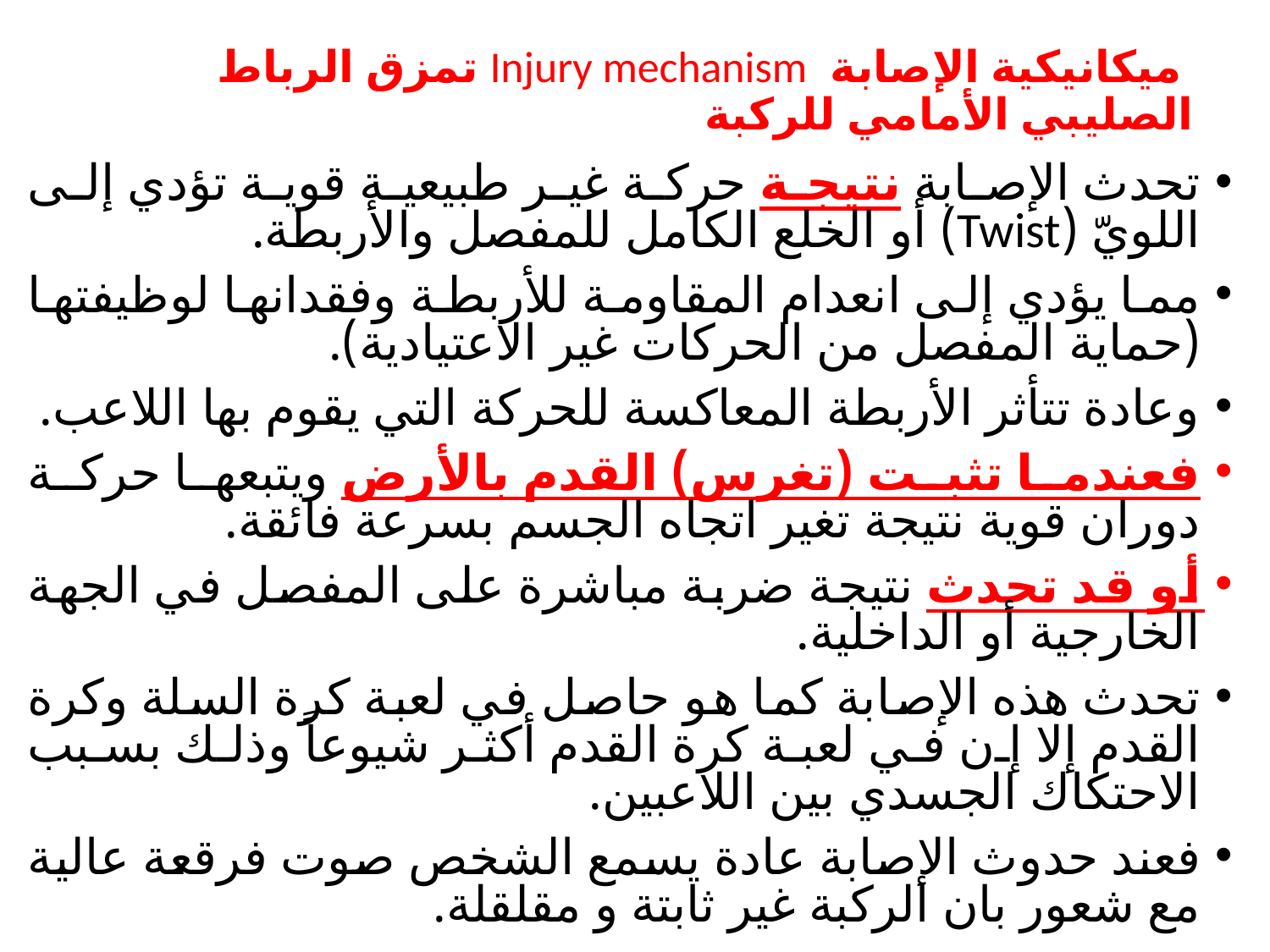

# ميكانيكية الإصابة  Injury mechanism تمزق الرباط الصليبي الأمامي للركبة
تحدث الإصابة نتيجة حركة غير طبيعية قوية تؤدي إلى اللويّ (Twist) أو الخلع الكامل للمفصل والأربطة.
مما يؤدي إلى انعدام المقاومة للأربطة وفقدانها لوظيفتها (حماية المفصل من الحركات غير الاعتيادية).
وعادة تتأثر الأربطة المعاكسة للحركة التي يقوم بها اللاعب.
فعندما تثبت (تغرس) القدم بالأرض ويتبعها حركة دوران قوية نتيجة تغير اتجاه الجسم بسرعة فائقة.
أو قد تحدث نتيجة ضربة مباشرة على المفصل في الجهة الخارجية أو الداخلية.
تحدث هذه الإصابة كما هو حاصل في لعبة كرة السلة وكرة القدم إلا إن في لعبة كرة القدم أكثر شيوعاً وذلك بسبب الاحتكاك الجسدي بين اللاعبين.
فعند حدوث الإصابة عادة يسمع الشخص صوت فرقعة عالية مع شعور بان الركبة غير ثابتة و مقلقلة.